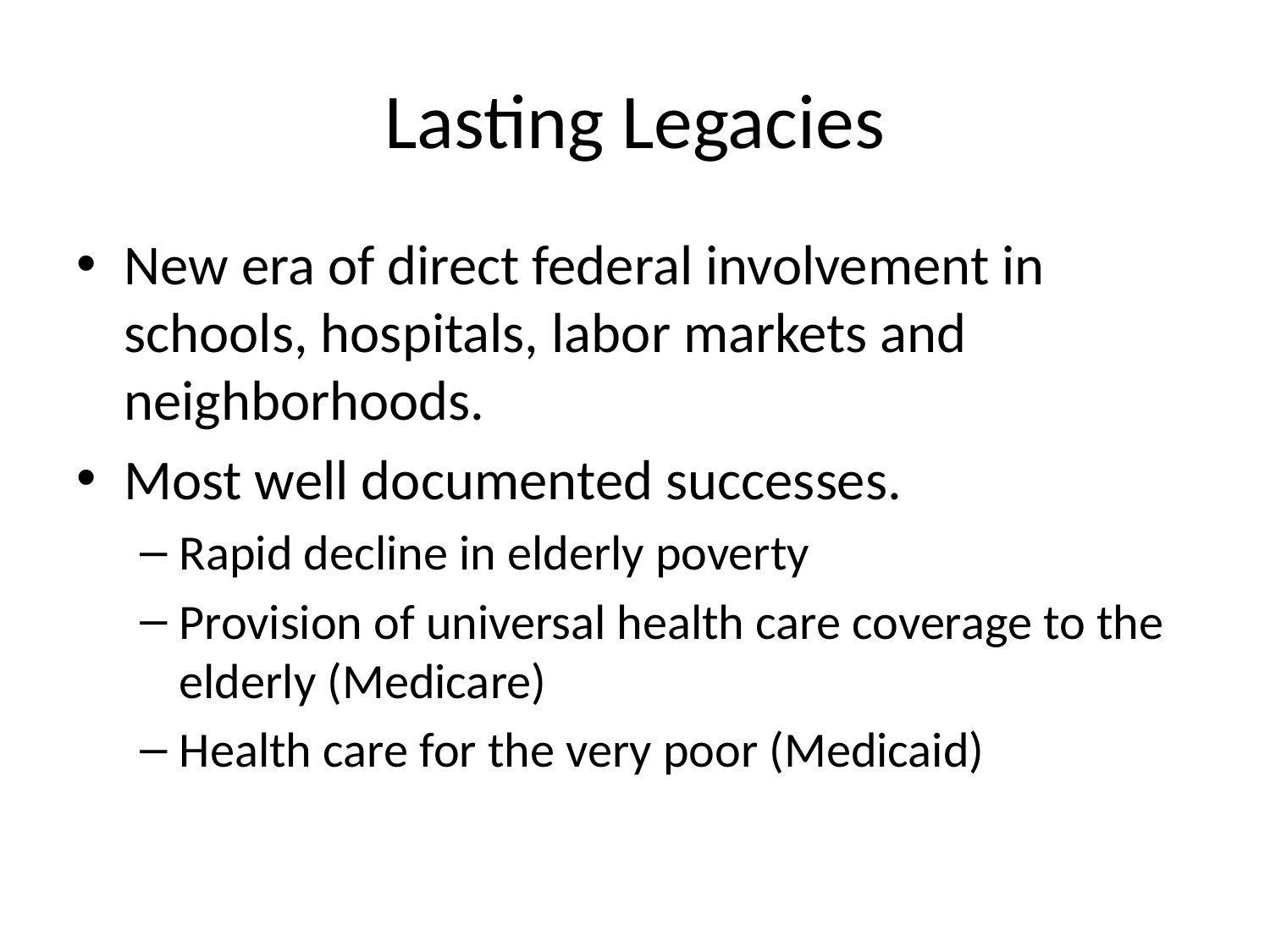

# Lasting Legacies
New era of direct federal involvement in schools, hospitals, labor markets and neighborhoods.
Most well documented successes.
Rapid decline in elderly poverty
Provision of universal health care coverage to the elderly (Medicare)
Health care for the very poor (Medicaid)